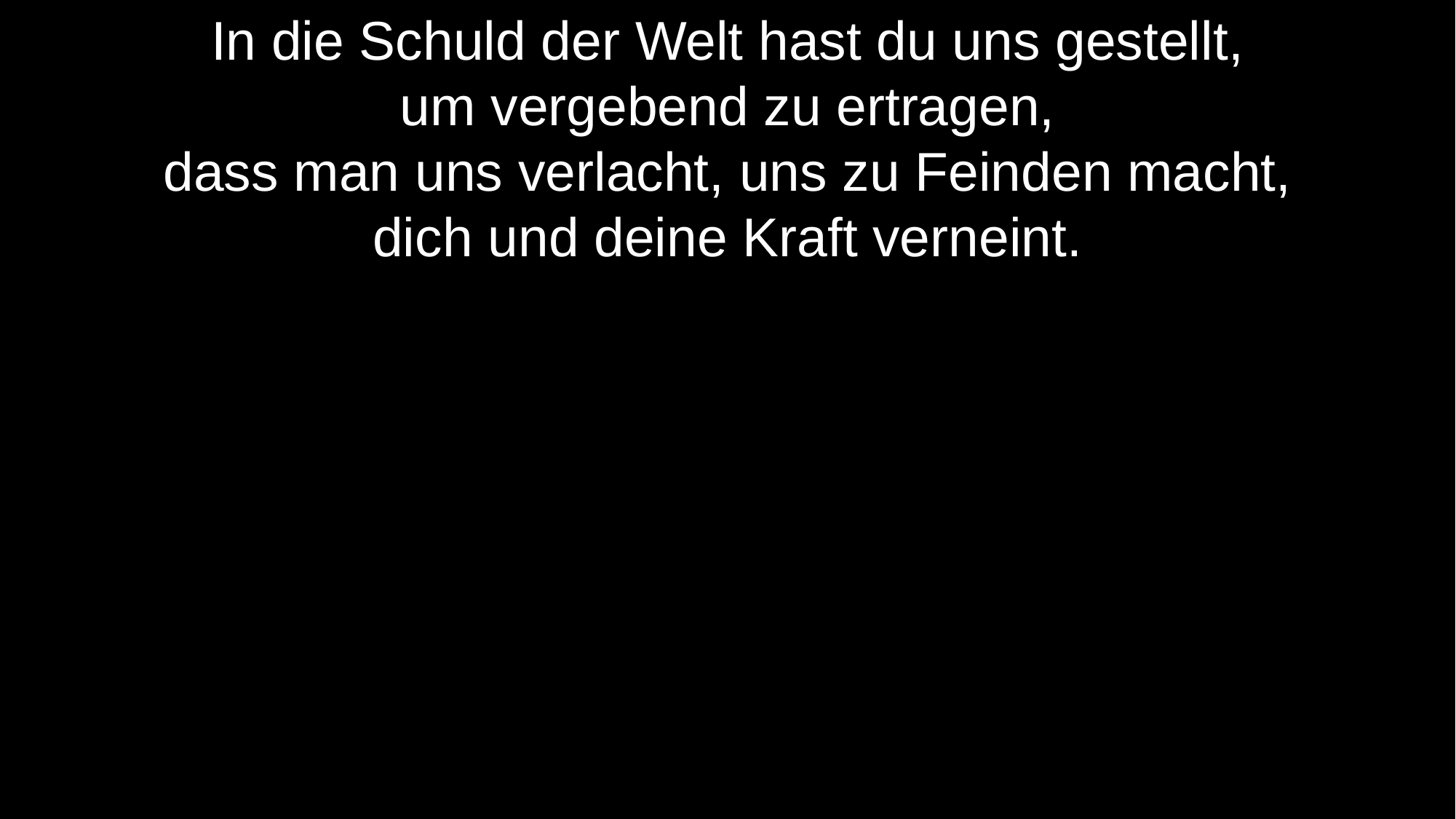

In die Schuld der Welt hast du uns gestellt,
um vergebend zu ertragen,
dass man uns verlacht, uns zu Feinden macht,
dich und deine Kraft verneint.